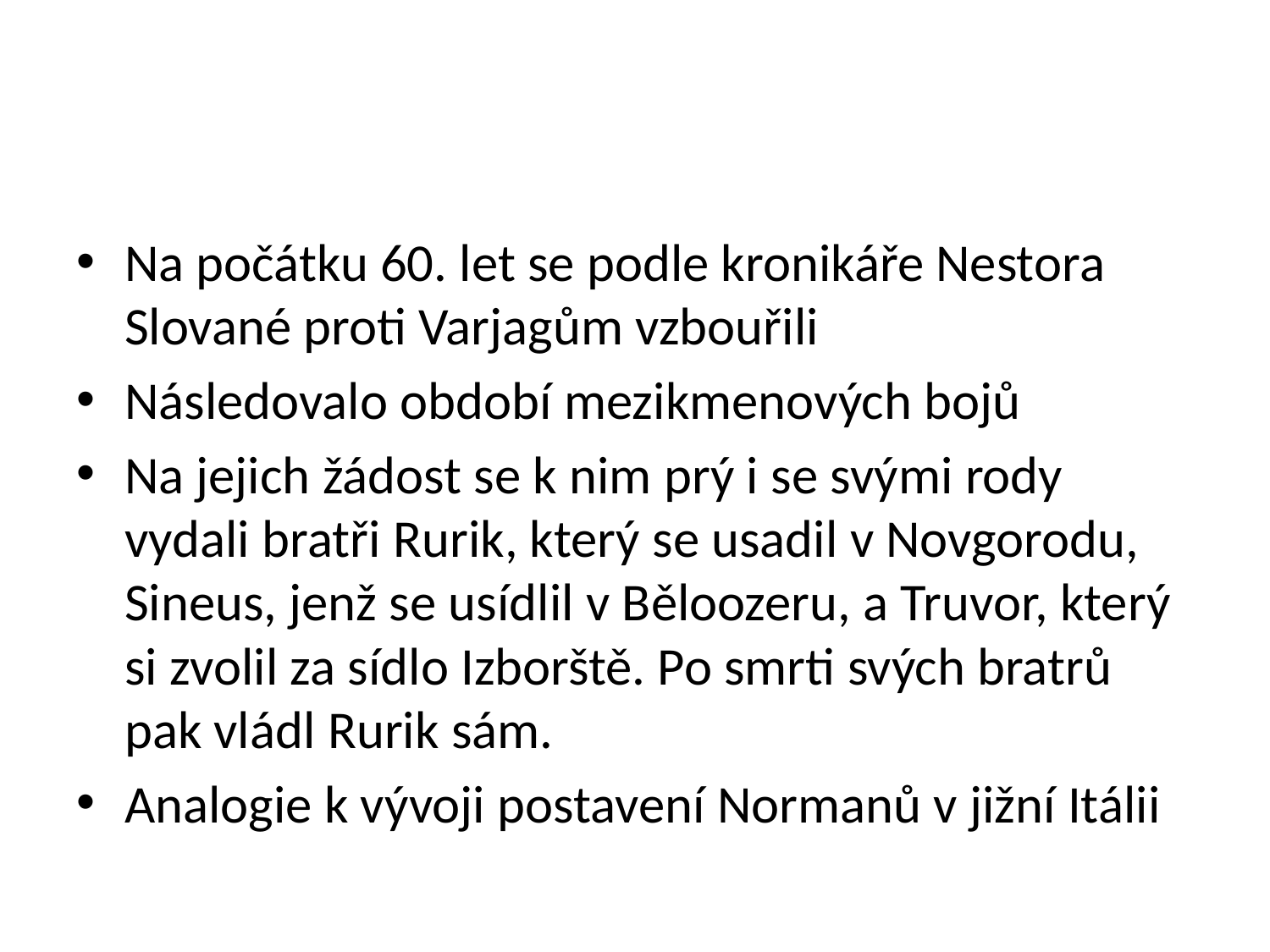

#
Na počátku 60. let se podle kronikáře Nestora Slované proti Varjagům vzbouřili
Následovalo období mezikmenových bojů
Na jejich žádost se k nim prý i se svými rody vydali bratři Rurik, který se usadil v Novgorodu, Sineus, jenž se usídlil v Běloozeru, a Truvor, který si zvolil za sídlo Izborště. Po smrti svých bratrů pak vládl Rurik sám.
Analogie k vývoji postavení Normanů v jižní Itálii